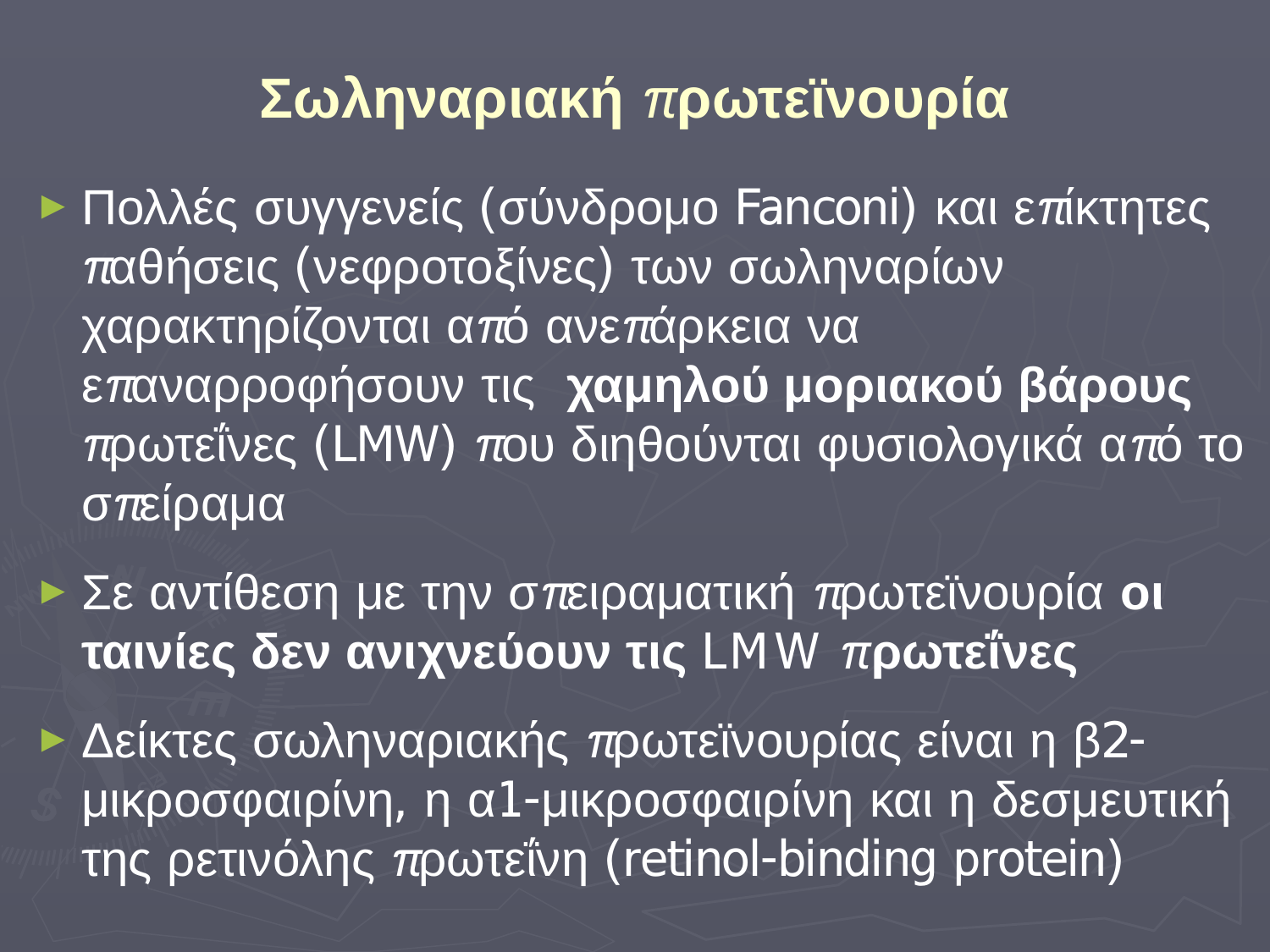

# Σωληναριακή πρωτεϊνουρία
Πολλές συγγενείς (σύνδρομο Fanconi) και επίκτητες παθήσεις (νεφροτοξίνες) των σωληναρίων χαρακτηρίζονται από ανεπάρκεια να επαναρροφήσουν τις  χαμηλού μοριακού βάρους πρωτεΐνες (LMW) που διηθούνται φυσιολογικά από το σπείραμα

Σε αντίθεση με την σπειραματική πρωτεϊνουρία οι ταινίες δεν ανιχνεύουν τις LMW πρωτεΐνες

Δείκτες σωληναριακής πρωτεϊνουρίας είναι η β2-μικροσφαιρίνη, η α1-μικροσφαιρίνη και η δεσμευτική της ρετινόλης πρωτεΐνη (retinol-binding protein)